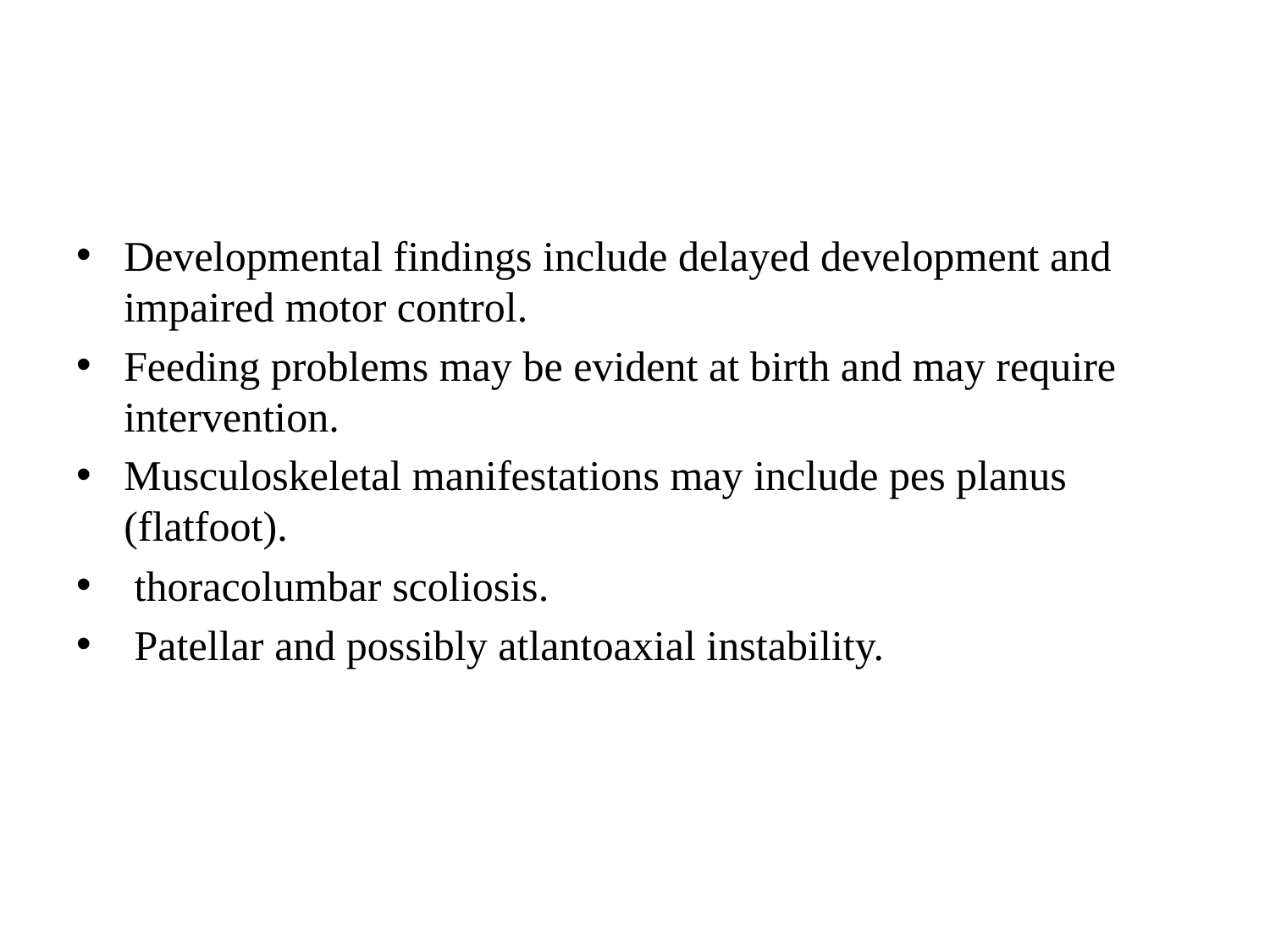

#
Developmental findings include delayed development and impaired motor control.
Feeding problems may be evident at birth and may require intervention.
Musculoskeletal manifestations may include pes planus (flatfoot).
 thoracolumbar scoliosis.
 Patellar and possibly atlantoaxial instability.